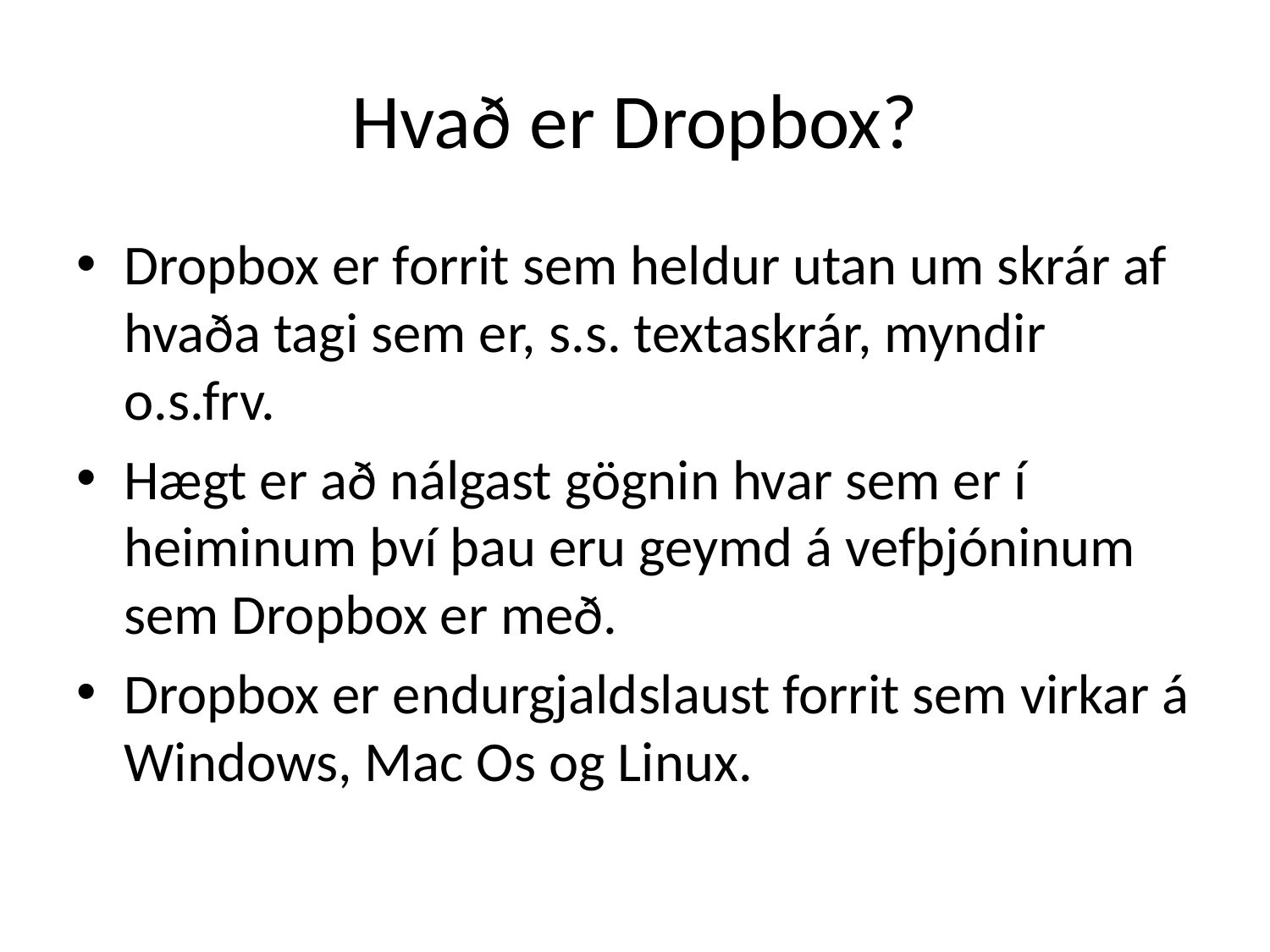

# Hvað er Dropbox?
Dropbox er forrit sem heldur utan um skrár af hvaða tagi sem er, s.s. textaskrár, myndir o.s.frv.
Hægt er að nálgast gögnin hvar sem er í heiminum því þau eru geymd á vefþjóninum sem Dropbox er með.
Dropbox er endurgjaldslaust forrit sem virkar á Windows, Mac Os og Linux.